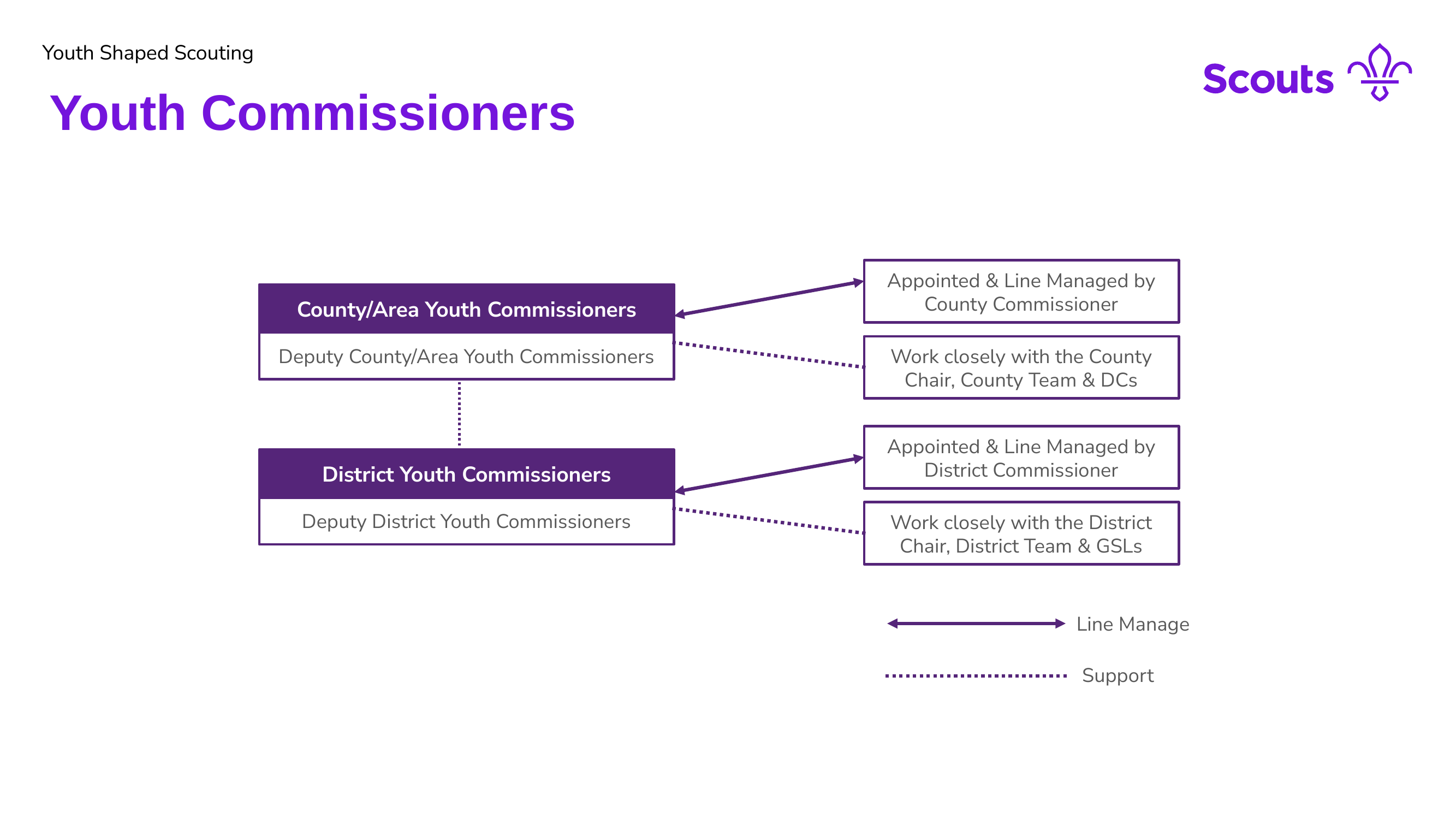

# Youth Shaped Scouting
Youth Commissioners
Appointed & Line Managed by County Commissioner
County/Area Youth Commissioners
Deputy County/Area Youth Commissioners
Work closely with the County Chair, County Team & DCs
Appointed & Line Managed by District Commissioner
District Youth Commissioners
Deputy District Youth Commissioners
Work closely with the District Chair, District Team & GSLs
Line Manage
Support